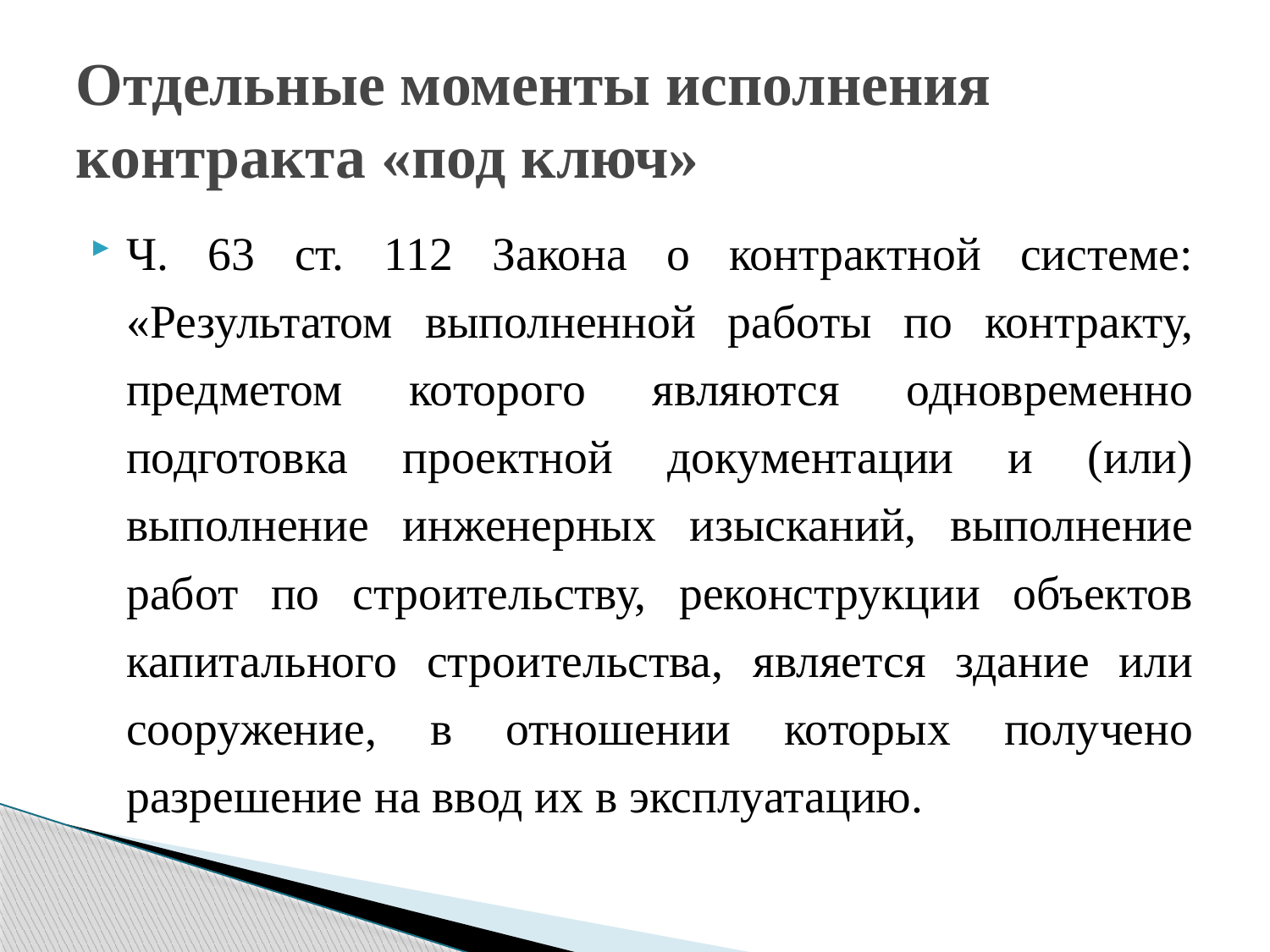

# Отдельные моменты исполнения контракта «под ключ»
Ч. 63 ст. 112 Закона о контрактной системе: «Результатом выполненной работы по контракту, предметом которого являются одновременно подготовка проектной документации и (или) выполнение инженерных изысканий, выполнение работ по строительству, реконструкции объектов капитального строительства, является здание или сооружение, в отношении которых получено разрешение на ввод их в эксплуатацию.